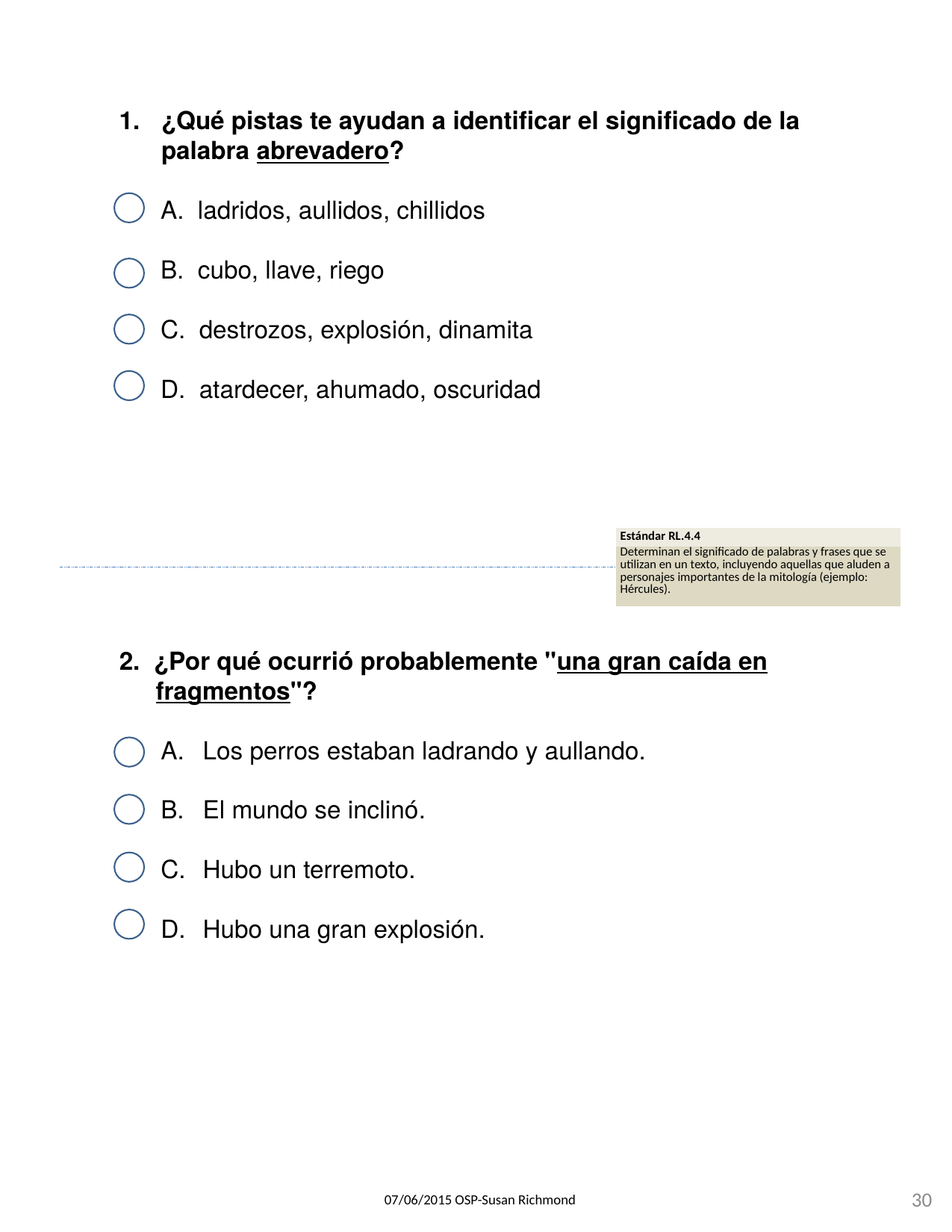

¿Qué pistas te ayudan a identificar el significado de la palabra abrevadero?

  ladridos, aullidos, chillidos

  cubo, llave, riego

  destrozos, explosión, dinamita

  atardecer, ahumado, oscuridad

| Estándar RL.4.4 |
| --- |
| Determinan el significado de palabras y frases que se utilizan en un texto, incluyendo aquellas que aluden a personajes importantes de la mitología (ejemplo: Hércules). |
2.  ¿Por qué ocurrió probablemente "una gran caída en fragmentos"?

 Los perros estaban ladrando y aullando.

 El mundo se inclinó.

 Hubo un terremoto.

 Hubo una gran explosión.

30